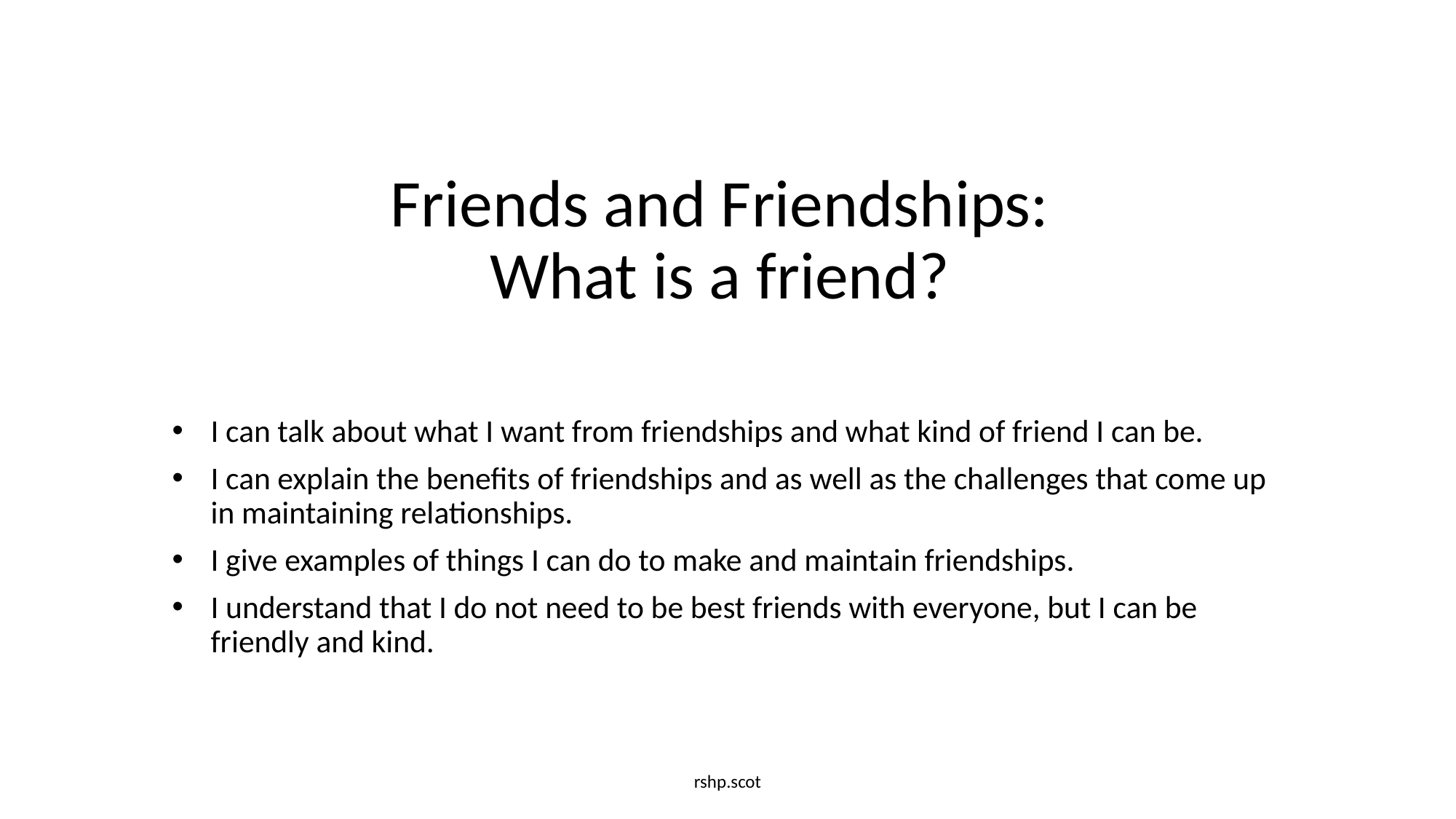

# Friends and Friendships: What is a friend?
I can talk about what I want from friendships and what kind of friend I can be.
I can explain the benefits of friendships and as well as the challenges that come up in maintaining relationships.
I give examples of things I can do to make and maintain friendships.
I understand that I do not need to be best friends with everyone, but I can be friendly and kind.

rshp.scot